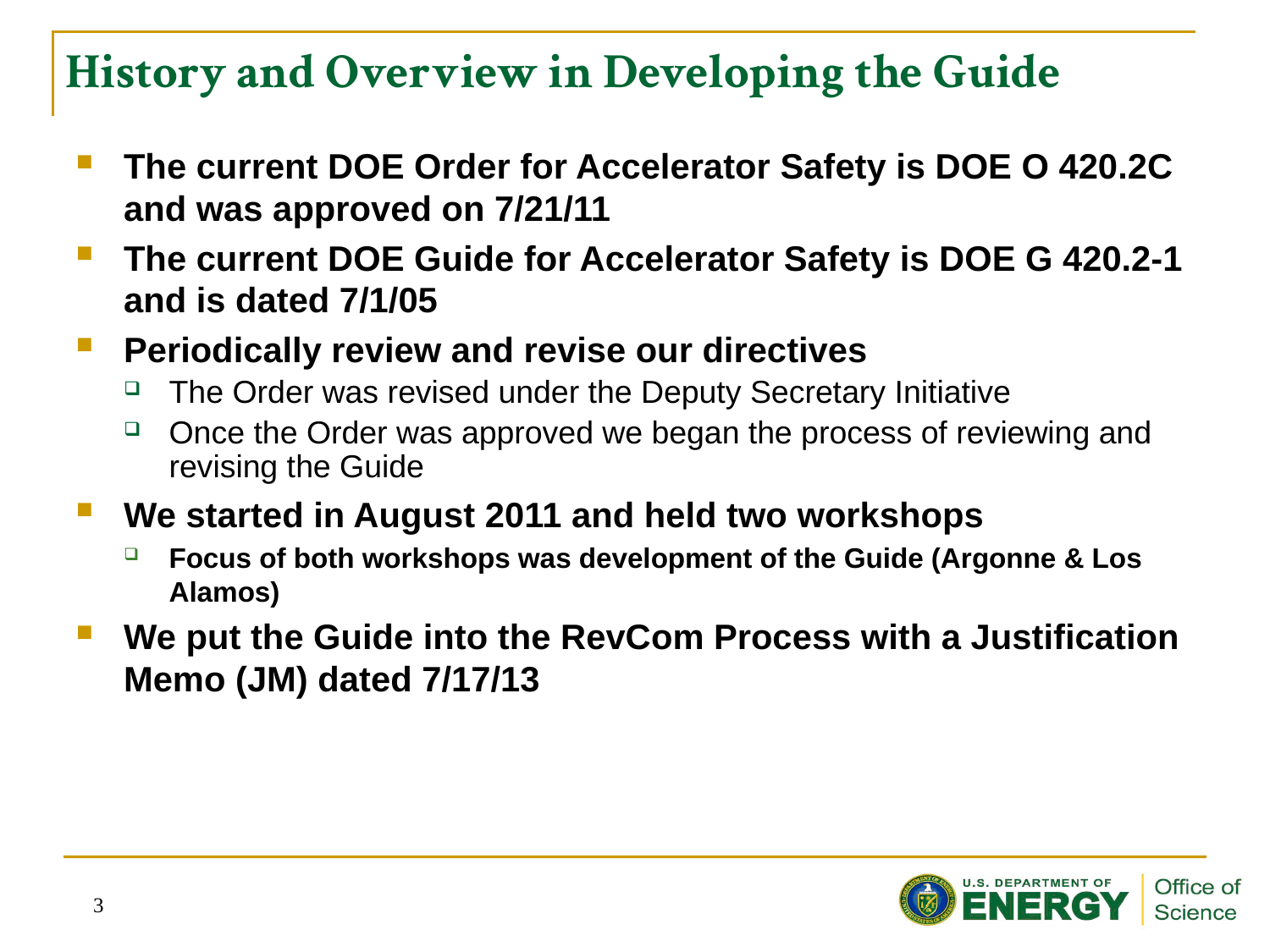

# History and Overview in Developing the Guide
The current DOE Order for Accelerator Safety is DOE O 420.2C and was approved on 7/21/11
The current DOE Guide for Accelerator Safety is DOE G 420.2-1 and is dated 7/1/05
Periodically review and revise our directives
The Order was revised under the Deputy Secretary Initiative
Once the Order was approved we began the process of reviewing and revising the Guide
We started in August 2011 and held two workshops
Focus of both workshops was development of the Guide (Argonne & Los Alamos)
We put the Guide into the RevCom Process with a Justification Memo (JM) dated 7/17/13
3